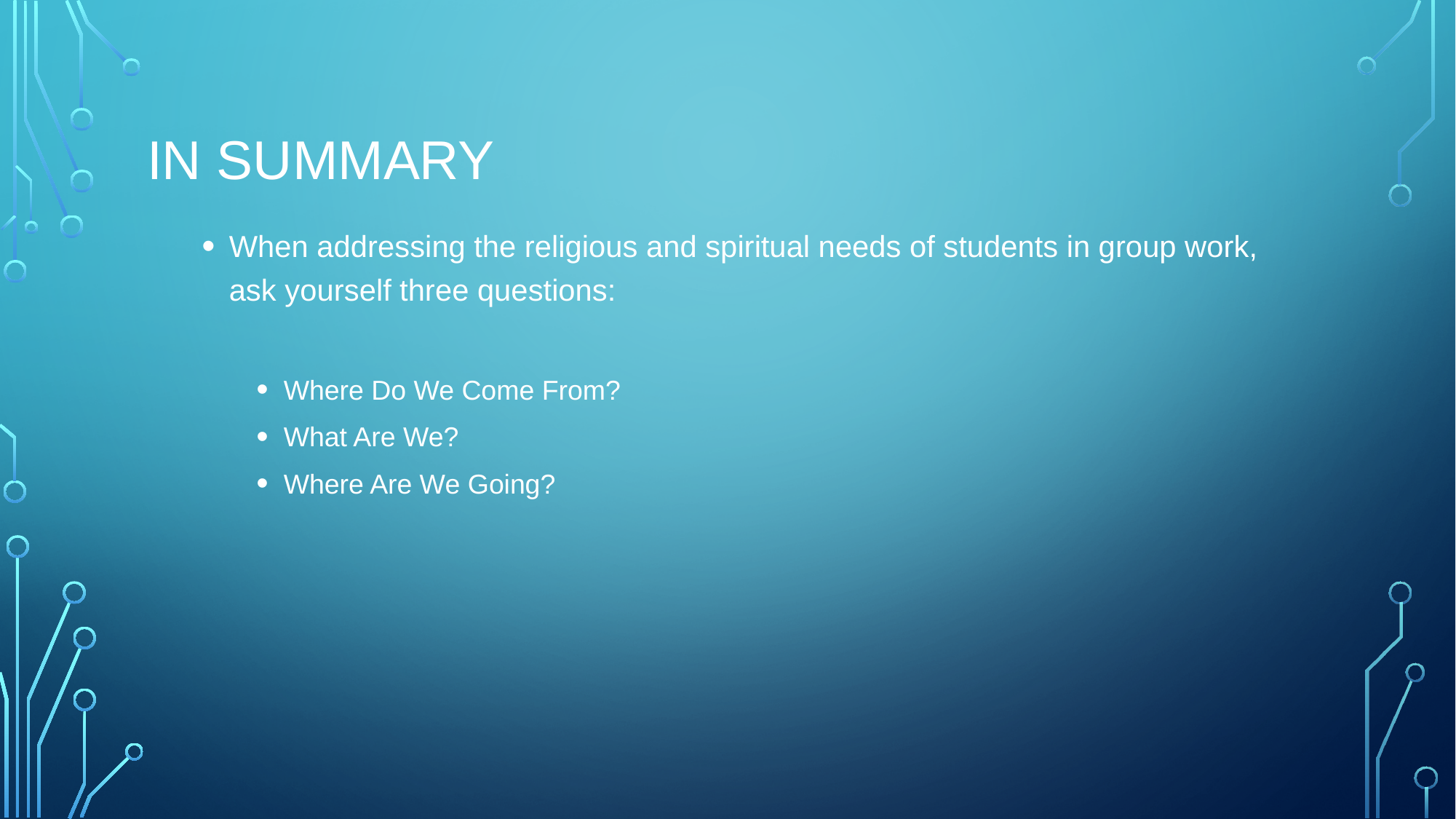

# In summary
When addressing the religious and spiritual needs of students in group work, ask yourself three questions:

Where Do We Come From?
What Are We?
Where Are We Going?